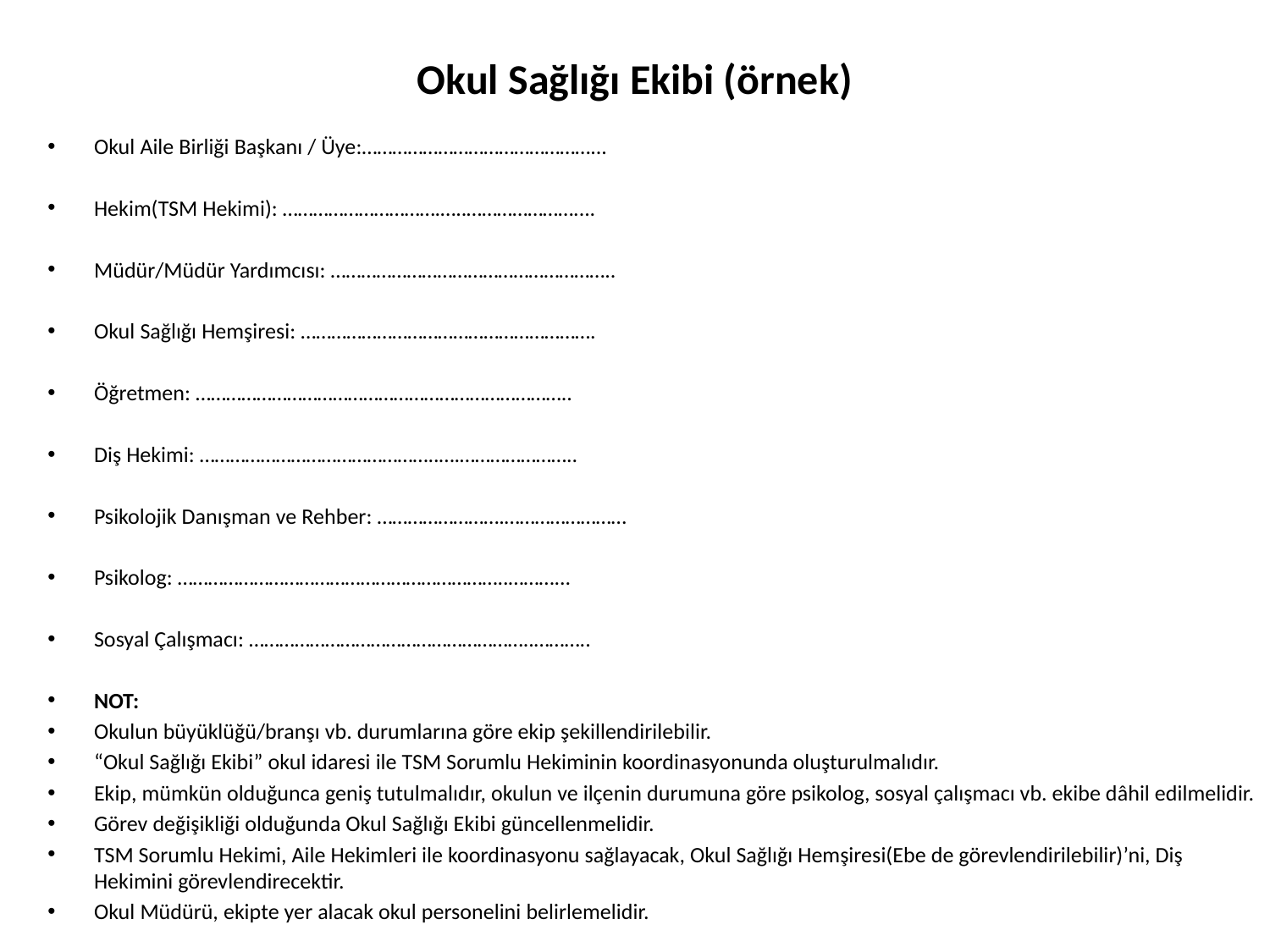

# Okul Sağlığı Ekibi (örnek)
Okul Aile Birliği Başkanı / Üye:………………………………………...

Hekim(TSM Hekimi): ………………………….…..…………………....

Müdür/Müdür Yardımcısı: ………………………………………………..

Okul Sağlığı Hemşiresi: ………………………………………………….

Öğretmen: ………………………………………………………………..

Diş Hekimi: ………………………………………..….…………………..

Psikolojik Danışman ve Rehber: …………………….……………………

Psikolog: ………………………………………………………..………...

Sosyal Çalışmacı: ………………………………………………..………..

NOT:
Okulun büyüklüğü/branşı vb. durumlarına göre ekip şekillendirilebilir.
“Okul Sağlığı Ekibi” okul idaresi ile TSM Sorumlu Hekiminin koordinasyonunda oluşturulmalıdır.
Ekip, mümkün olduğunca geniş tutulmalıdır, okulun ve ilçenin durumuna göre psikolog, sosyal çalışmacı vb. ekibe dâhil edilmelidir.
Görev değişikliği olduğunda Okul Sağlığı Ekibi güncellenmelidir.
TSM Sorumlu Hekimi, Aile Hekimleri ile koordinasyonu sağlayacak, Okul Sağlığı Hemşiresi(Ebe de görevlendirilebilir)’ni, Diş Hekimini görevlendirecektir.
Okul Müdürü, ekipte yer alacak okul personelini belirlemelidir.